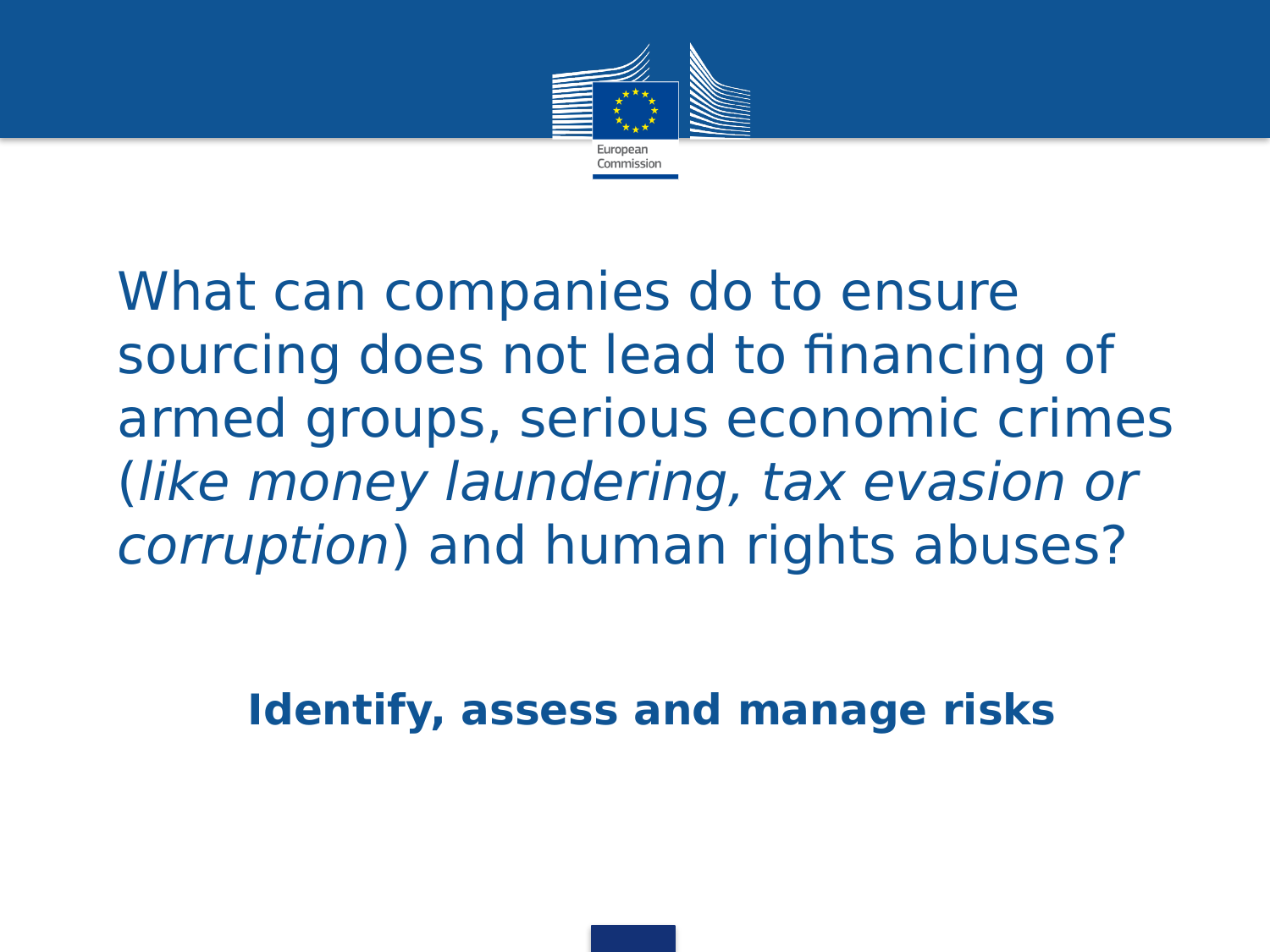

# What can companies do to ensure sourcing does not lead to financing of armed groups, serious economic crimes (like money laundering, tax evasion or corruption) and human rights abuses?
Identify, assess and manage risks